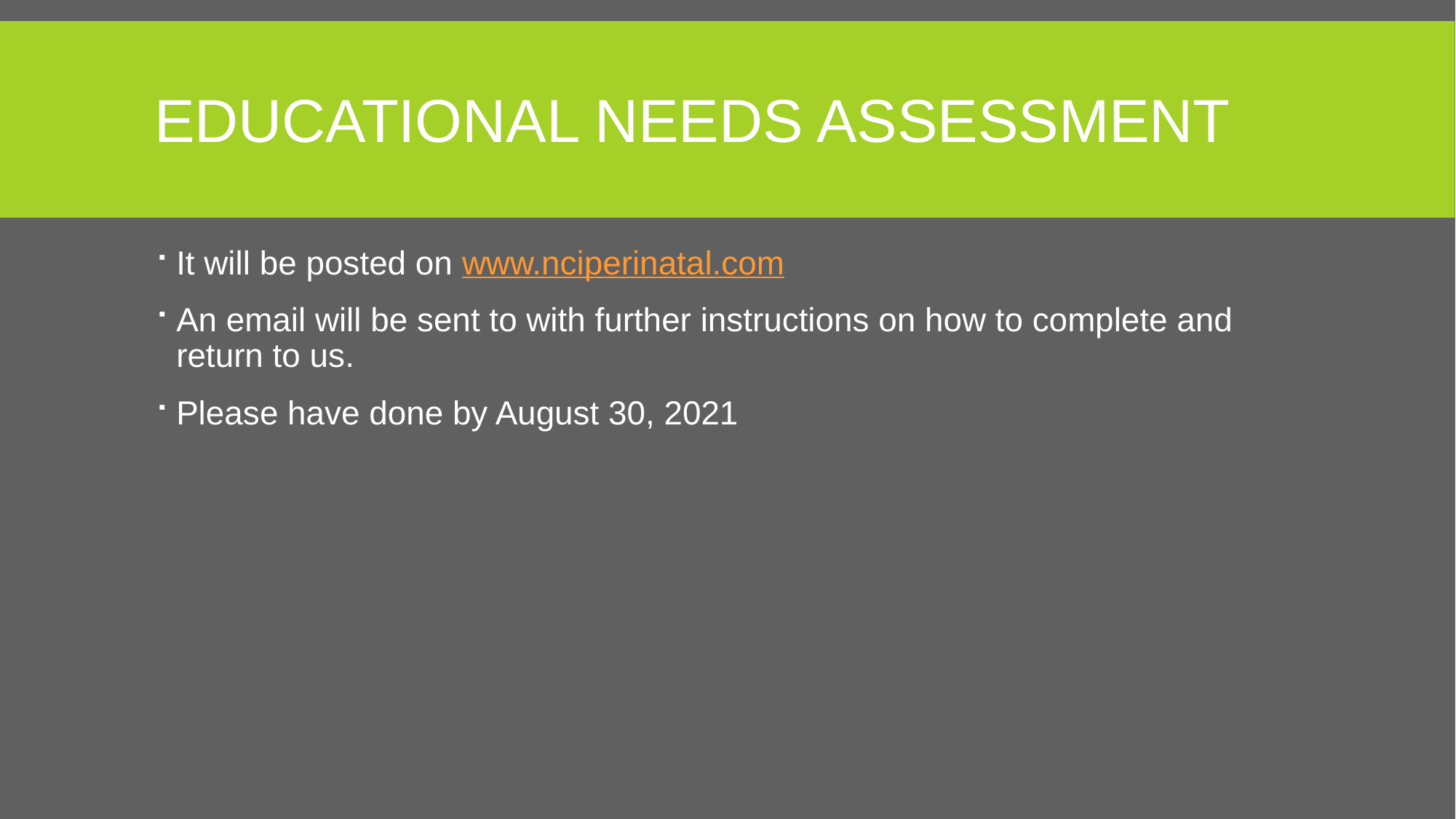

# Educational Needs Assessment
It will be posted on www.nciperinatal.com
An email will be sent to with further instructions on how to complete and return to us.
Please have done by August 30, 2021